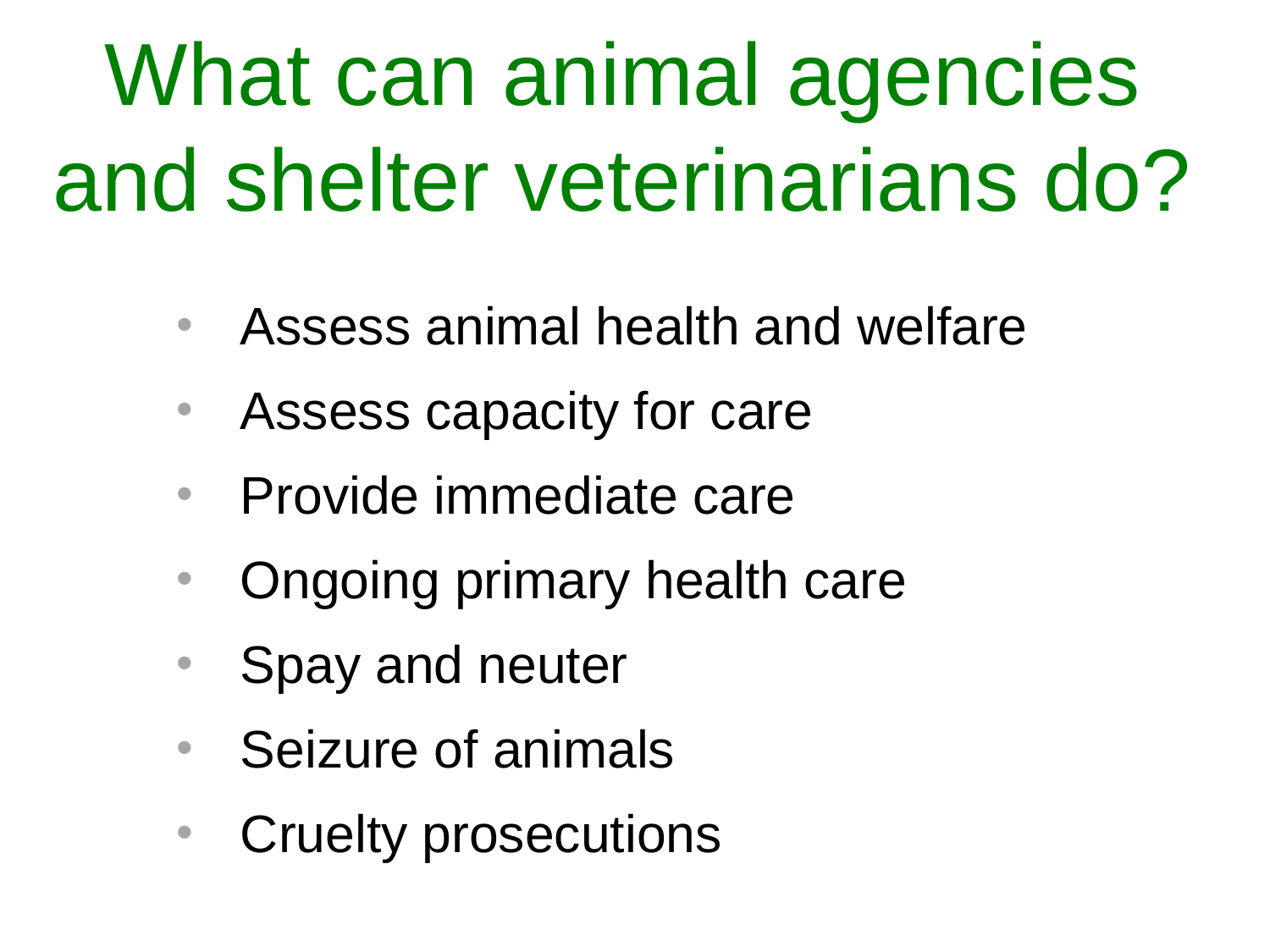

# What can animal agencies and shelter veterinarians do?
Assess animal health and welfare
Assess capacity for care
Provide immediate care
Ongoing primary health care
Spay and neuter
Seizure of animals
Cruelty prosecutions